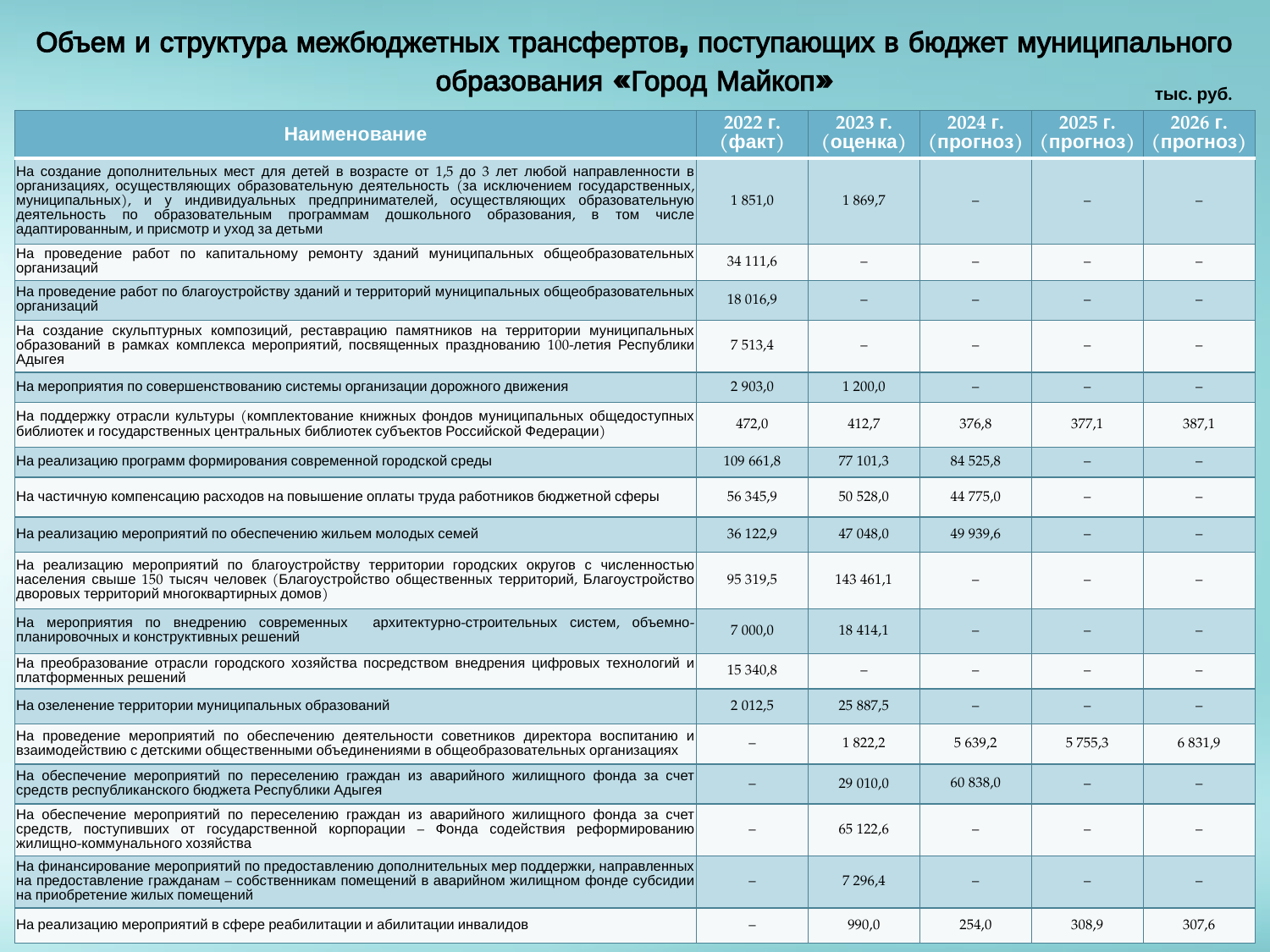

Объем и структура межбюджетных трансфертов, поступающих в бюджет муниципального образования «Город Майкоп»
тыс. руб.
| Наименование | 2022 г. (факт) | 2023 г. (оценка) | 2024 г. (прогноз) | 2025 г. (прогноз) | 2026 г. (прогноз) |
| --- | --- | --- | --- | --- | --- |
| На создание дополнительных мест для детей в возрасте от 1,5 до 3 лет любой направленности в организациях, осуществляющих образовательную деятельность (за исключением государственных, муниципальных), и у индивидуальных предпринимателей, осуществляющих образовательную деятельность по образовательным программам дошкольного образования, в том числе адаптированным, и присмотр и уход за детьми | 1 851,0 | 1 869,7 | – | – | – |
| На проведение работ по капитальному ремонту зданий муниципальных общеобразовательных организаций | 34 111,6 | – | – | – | – |
| На проведение работ по благоустройству зданий и территорий муниципальных общеобразовательных организаций | 18 016,9 | – | – | – | – |
| На создание скульптурных композиций, реставрацию памятников на территории муниципальных образований в рамках комплекса мероприятий, посвященных празднованию 100-летия Республики Адыгея | 7 513,4 | – | – | – | – |
| На мероприятия по совершенствованию системы организации дорожного движения | 2 903,0 | 1 200,0 | – | – | – |
| На поддержку отрасли культуры (комплектование книжных фондов муниципальных общедоступных библиотек и государственных центральных библиотек субъектов Российской Федерации) | 472,0 | 412,7 | 376,8 | 377,1 | 387,1 |
| На реализацию программ формирования современной городской среды | 109 661,8 | 77 101,3 | 84 525,8 | – | – |
| На частичную компенсацию расходов на повышение оплаты труда работников бюджетной сферы | 56 345,9 | 50 528,0 | 44 775,0 | – | – |
| На реализацию мероприятий по обеспечению жильем молодых семей | 36 122,9 | 47 048,0 | 49 939,6 | – | – |
| На реализацию мероприятий по благоустройству территории городских округов с численностью населения свыше 150 тысяч человек (Благоустройство общественных территорий, Благоустройство дворовых территорий многоквартирных домов) | 95 319,5 | 143 461,1 | – | – | – |
| На мероприятия по внедрению современных архитектурно-строительных систем, объемно-планировочных и конструктивных решений | 7 000,0 | 18 414,1 | – | – | – |
| На преобразование отрасли городского хозяйства посредством внедрения цифровых технологий и платформенных решений | 15 340,8 | – | – | – | – |
| На озеленение территории муниципальных образований | 2 012,5 | 25 887,5 | – | – | – |
| На проведение мероприятий по обеспечению деятельности советников директора воспитанию и взаимодействию с детскими общественными объединениями в общеобразовательных организациях | – | 1 822,2 | 5 639,2 | 5 755,3 | 6 831,9 |
| На обеспечение мероприятий по переселению граждан из аварийного жилищного фонда за счет средств республиканского бюджета Республики Адыгея | – | 29 010,0 | 60 838,0 | – | – |
| На обеспечение мероприятий по переселению граждан из аварийного жилищного фонда за счет средств, поступивших от государственной корпорации – Фонда содействия реформированию жилищно-коммунального хозяйства | – | 65 122,6 | – | – | – |
| На финансирование мероприятий по предоставлению дополнительных мер поддержки, направленных на предоставление гражданам – собственникам помещений в аварийном жилищном фонде субсидии на приобретение жилых помещений | – | 7 296,4 | – | – | – |
| На реализацию мероприятий в сфере реабилитации и абилитации инвалидов | – | 990,0 | 254,0 | 308,9 | 307,6 |